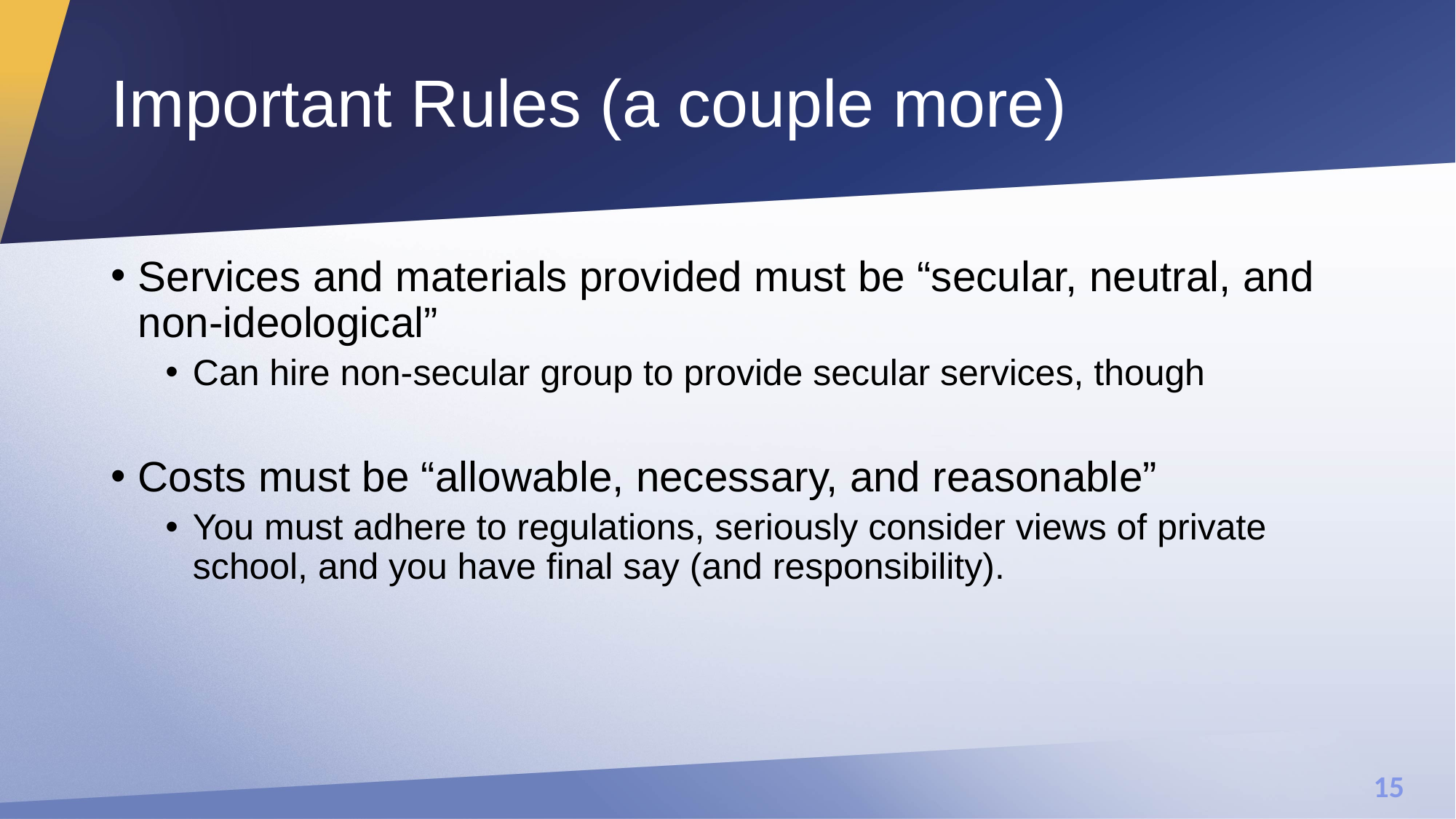

# Important Rules (a couple more)
Services and materials provided must be “secular, neutral, and non-ideological”
Can hire non-secular group to provide secular services, though

Costs must be “allowable, necessary, and reasonable”
You must adhere to regulations, seriously consider views of private school, and you have final say (and responsibility).